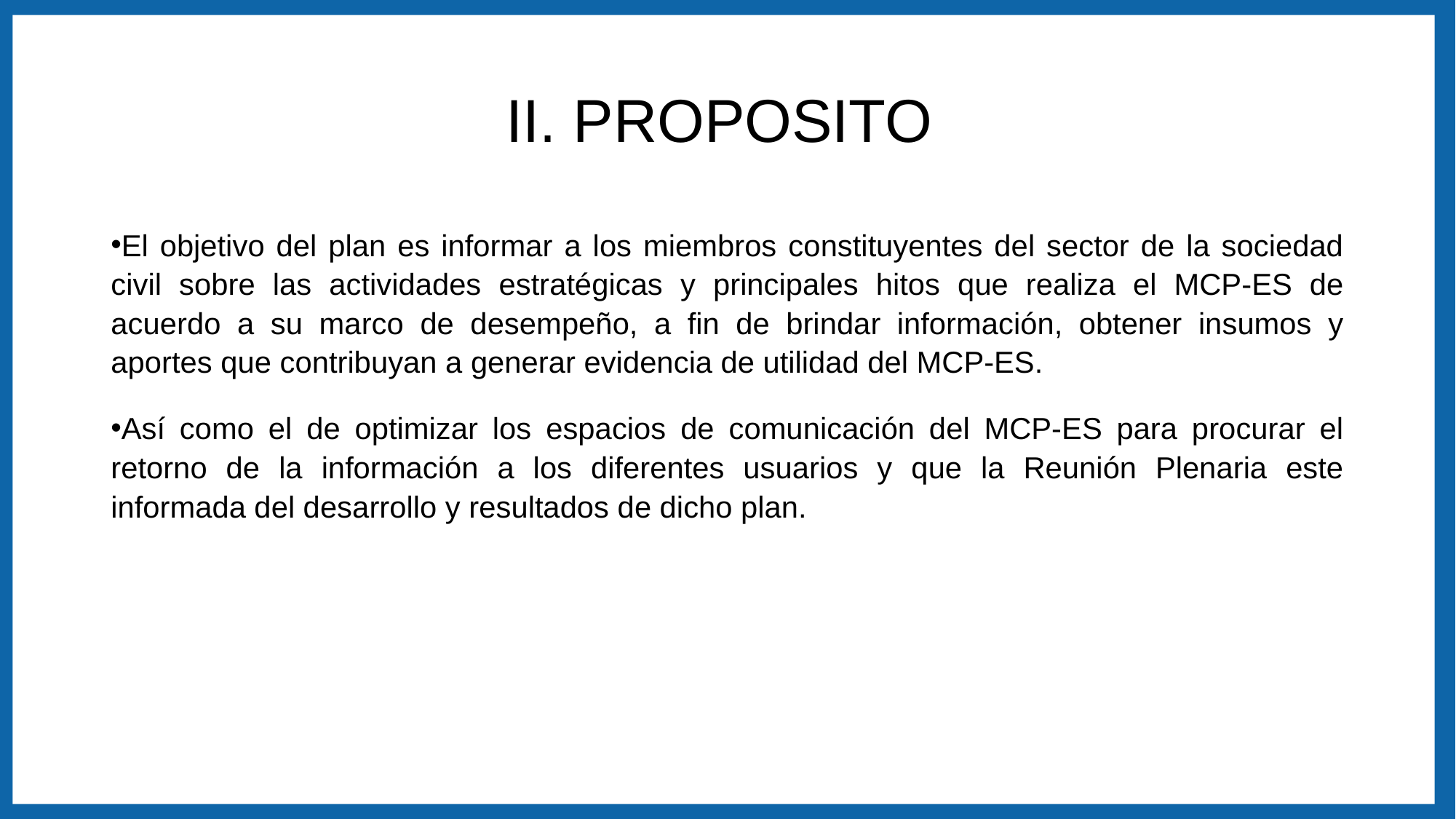

II. PROPOSITO
El objetivo del plan es informar a los miembros constituyentes del sector de la sociedad civil sobre las actividades estratégicas y principales hitos que realiza el MCP-ES de acuerdo a su marco de desempeño, a fin de brindar información, obtener insumos y aportes que contribuyan a generar evidencia de utilidad del MCP-ES.
Así como el de optimizar los espacios de comunicación del MCP-ES para procurar el retorno de la información a los diferentes usuarios y que la Reunión Plenaria este informada del desarrollo y resultados de dicho plan.